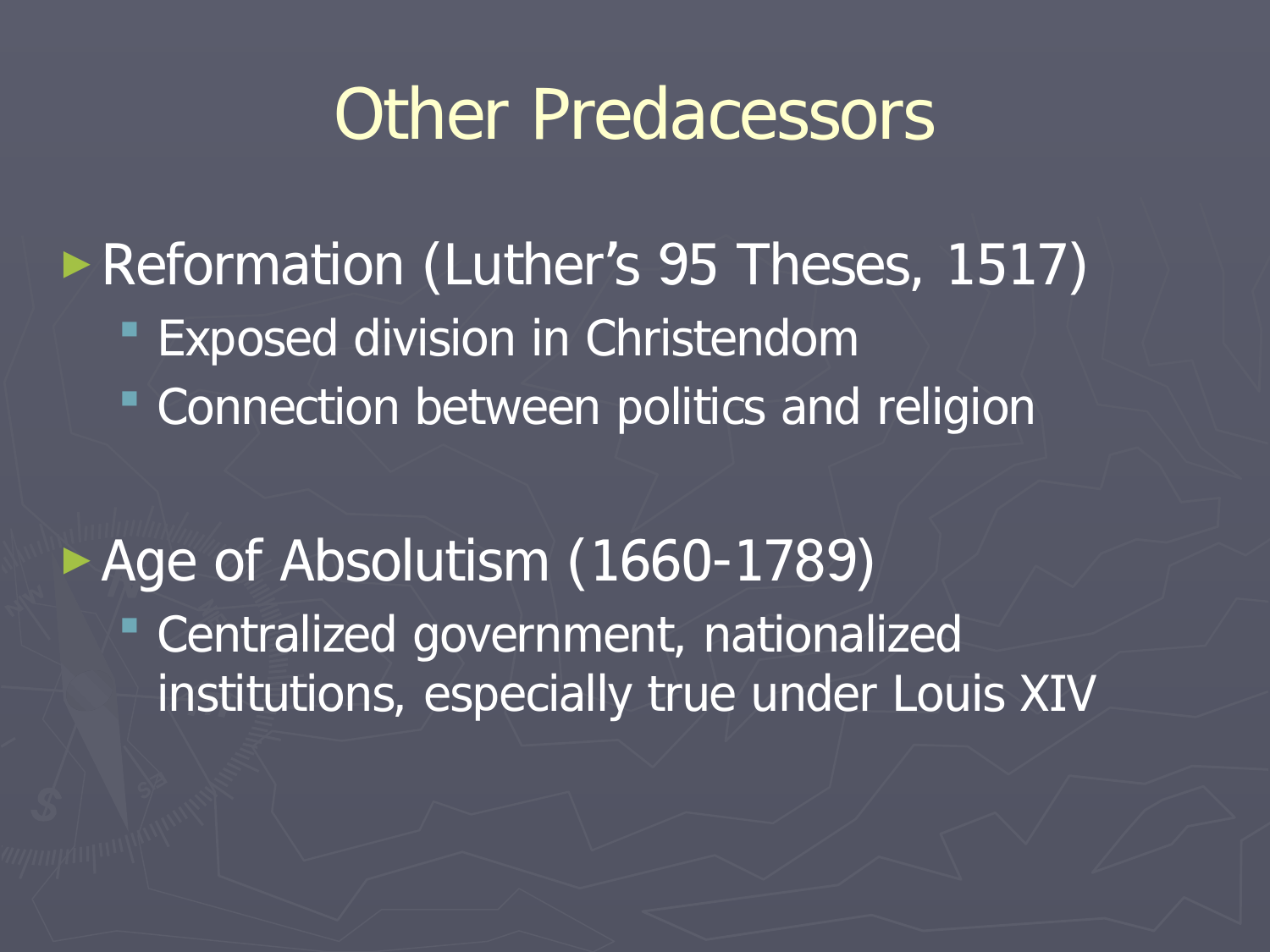

# Other Predacessors
Reformation (Luther’s 95 Theses, 1517)
Exposed division in Christendom
Connection between politics and religion

Age of Absolutism (1660-1789)
Centralized government, nationalized institutions, especially true under Louis XIV